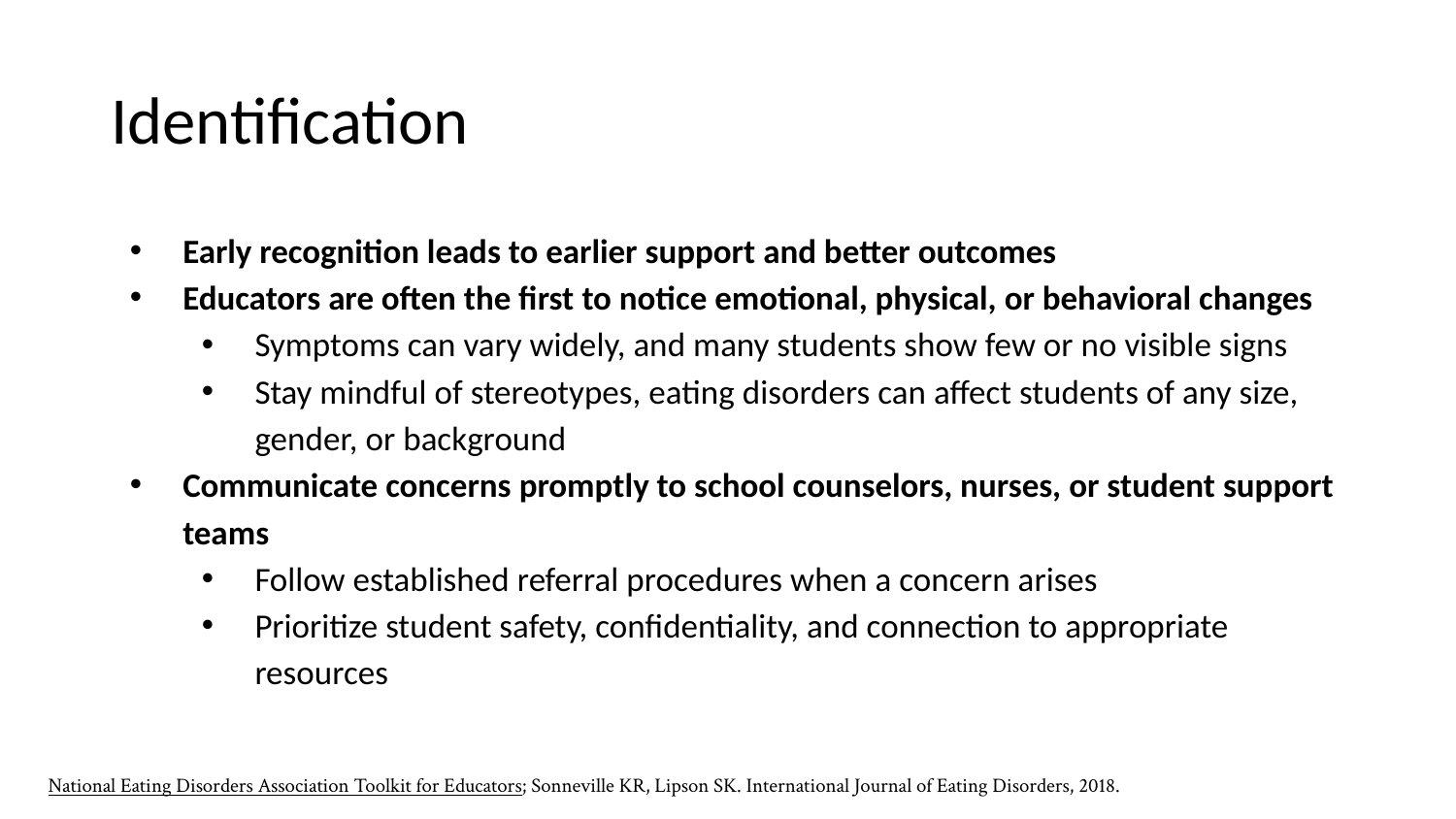

# Identification
Early recognition leads to earlier support and better outcomes
Educators are often the first to notice emotional, physical, or behavioral changes
Symptoms can vary widely, and many students show few or no visible signs
Stay mindful of stereotypes, eating disorders can affect students of any size, gender, or background
Communicate concerns promptly to school counselors, nurses, or student support teams
Follow established referral procedures when a concern arises
Prioritize student safety, confidentiality, and connection to appropriate resources
National Eating Disorders Association Toolkit for Educators; Sonneville KR, Lipson SK. International Journal of Eating Disorders, 2018.